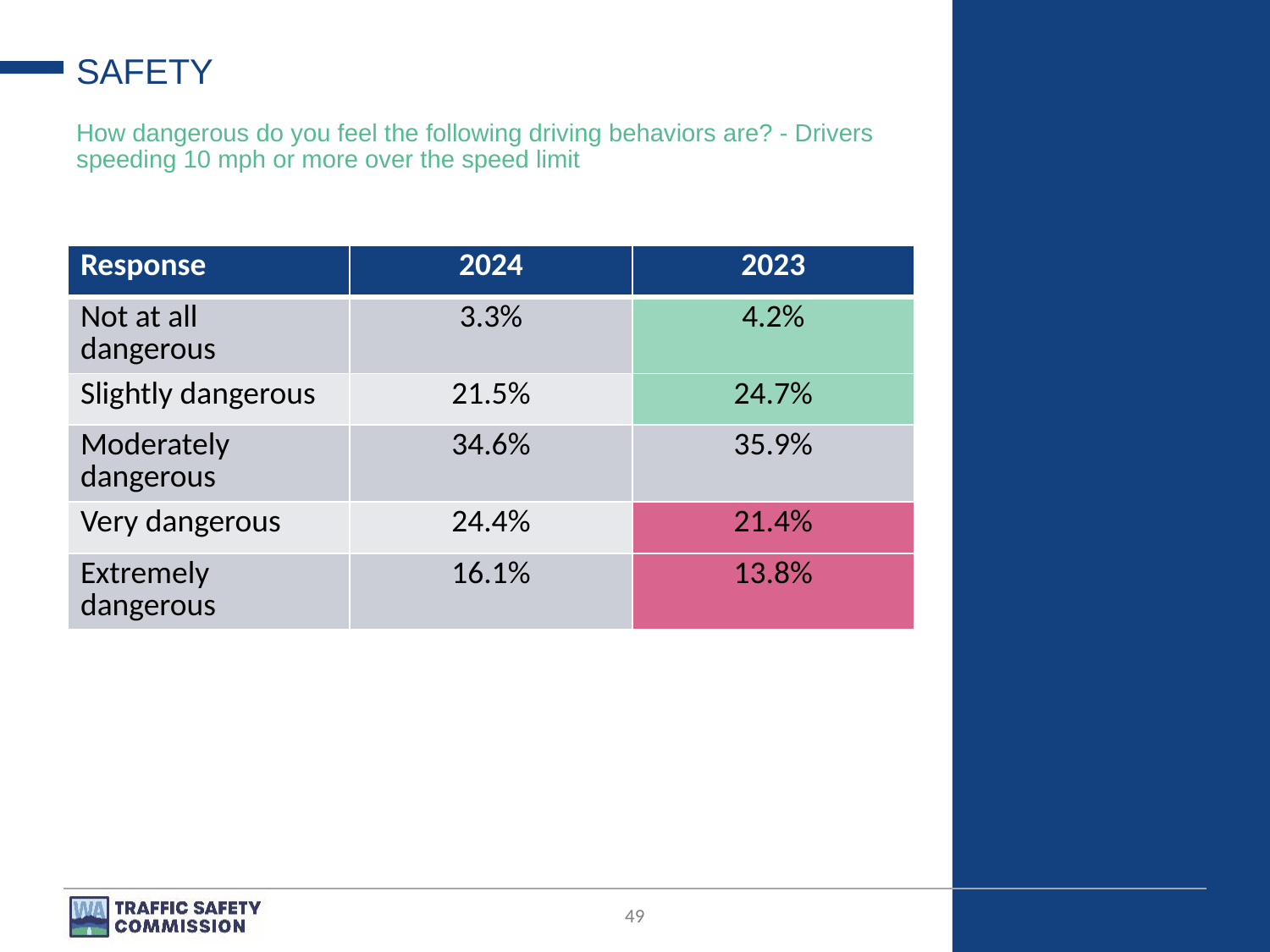

# SAFETY
How dangerous do you feel the following driving behaviors are? - Drivers speeding 10 mph or more over the speed limit
| Response | 2024 | 2023 |
| --- | --- | --- |
| Not at all dangerous | 3.3% | 4.2% |
| Slightly dangerous | 21.5% | 24.7% |
| Moderately dangerous | 34.6% | 35.9% |
| Very dangerous | 24.4% | 21.4% |
| Extremely dangerous | 16.1% | 13.8% |